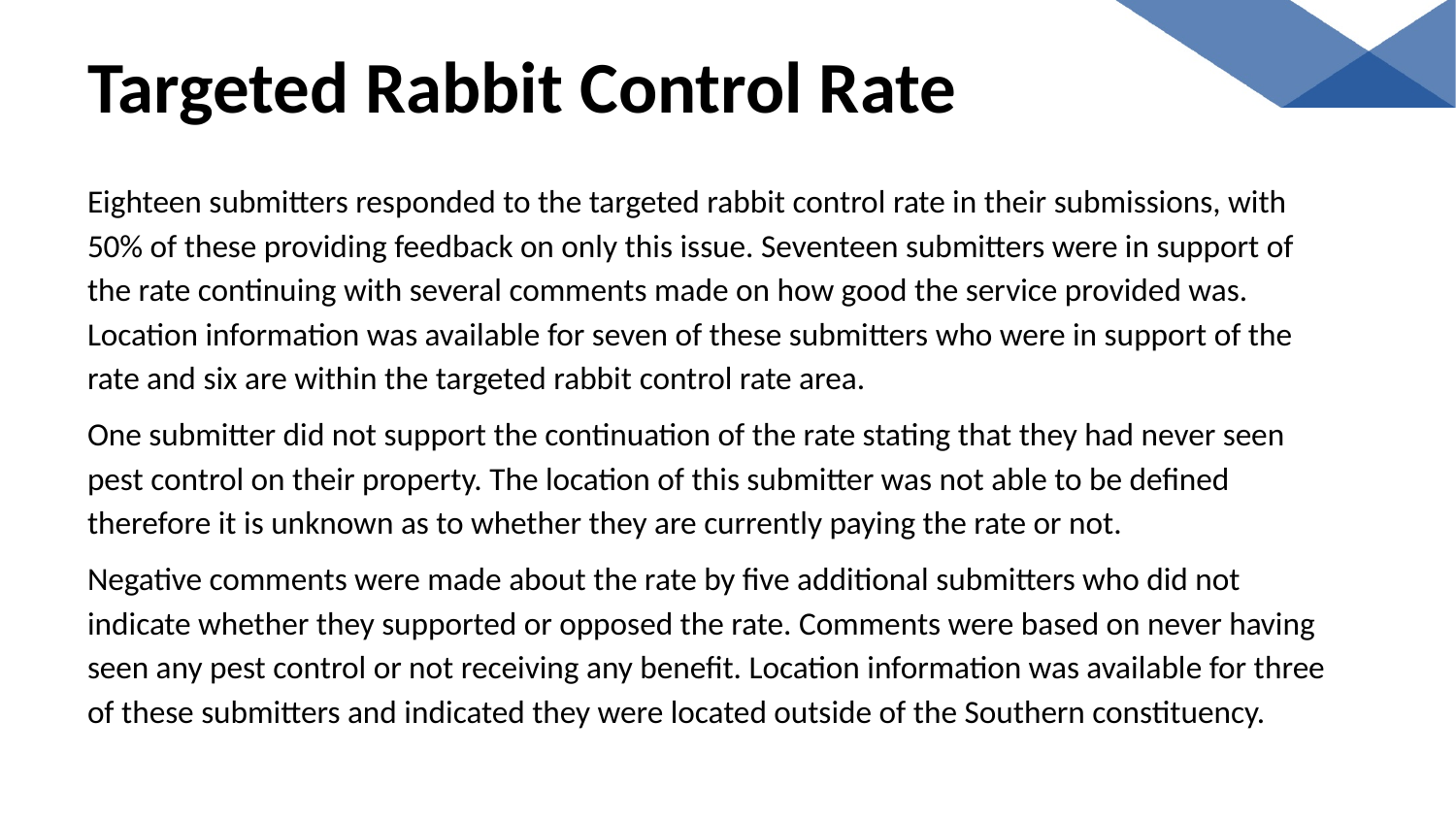

# Targeted Rabbit Control Rate
Eighteen submitters responded to the targeted rabbit control rate in their submissions, with 50% of these providing feedback on only this issue. Seventeen submitters were in support of the rate continuing with several comments made on how good the service provided was. Location information was available for seven of these submitters who were in support of the rate and six are within the targeted rabbit control rate area.
One submitter did not support the continuation of the rate stating that they had never seen pest control on their property. The location of this submitter was not able to be defined therefore it is unknown as to whether they are currently paying the rate or not.
Negative comments were made about the rate by five additional submitters who did not indicate whether they supported or opposed the rate. Comments were based on never having seen any pest control or not receiving any benefit. Location information was available for three of these submitters and indicated they were located outside of the Southern constituency.